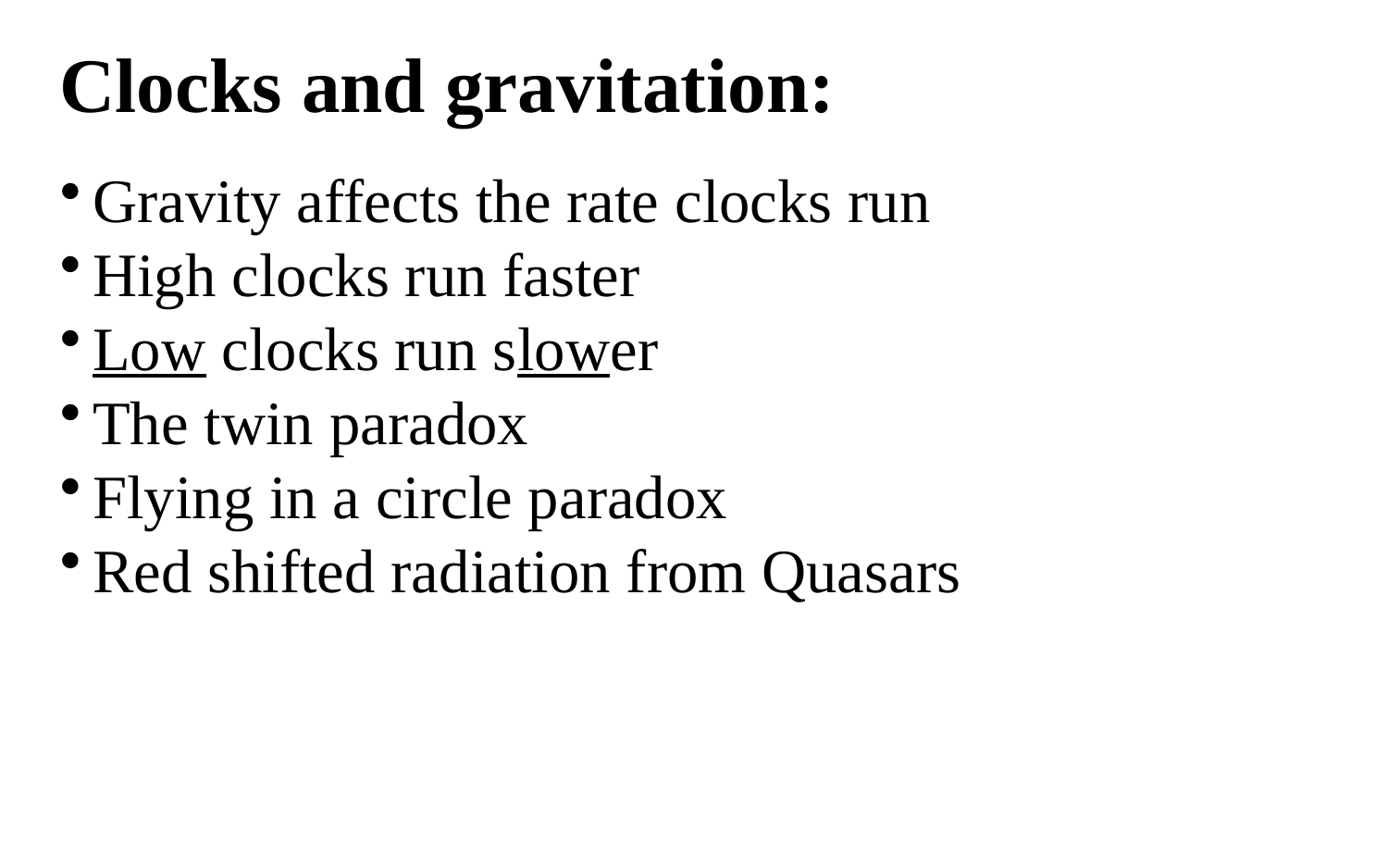

Clocks and gravitation:
Gravity affects the rate clocks run
High clocks run faster
Low clocks run slower
The twin paradox
Flying in a circle paradox
Red shifted radiation from Quasars